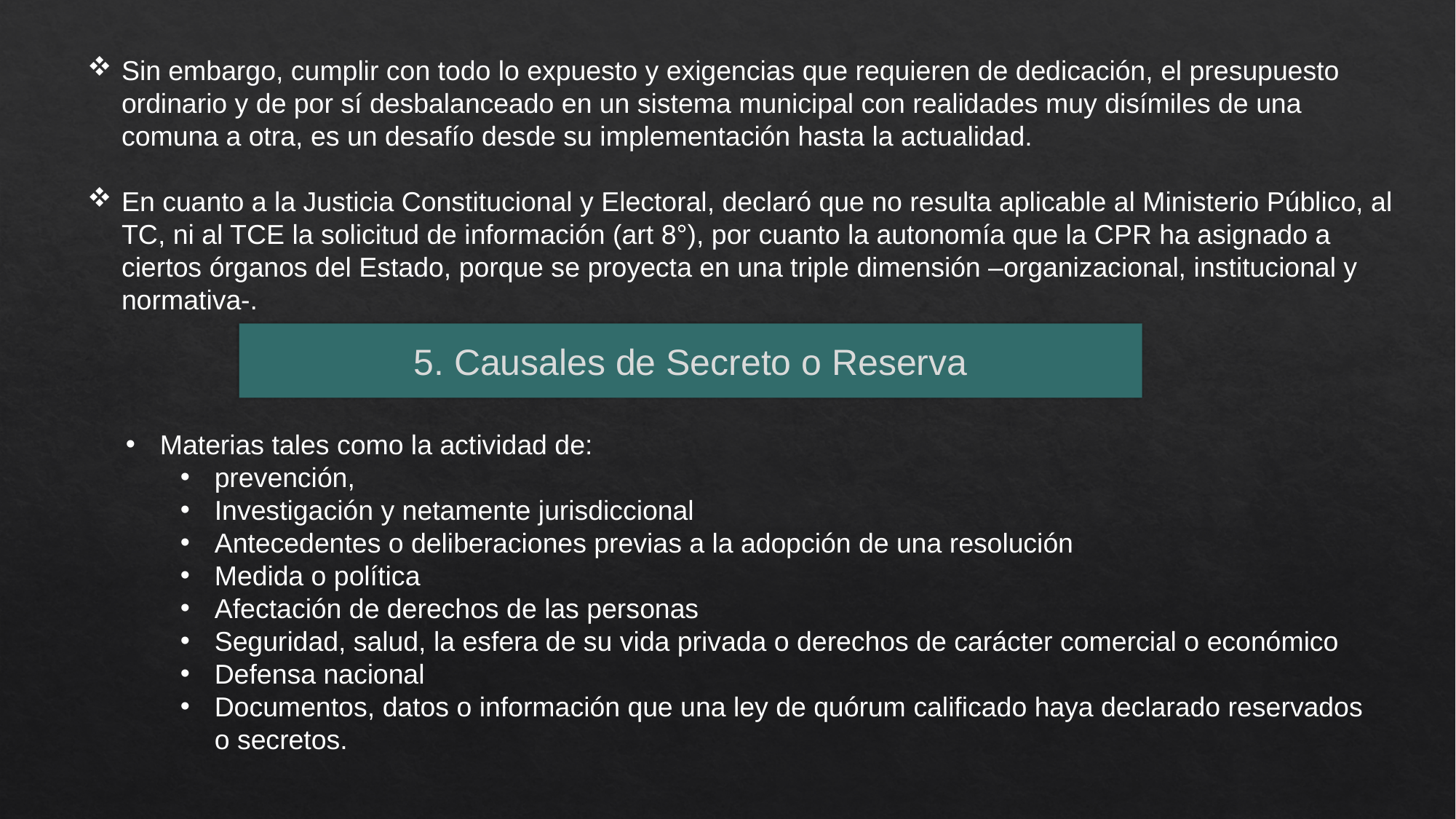

Sin embargo, cumplir con todo lo expuesto y exigencias que requieren de dedicación, el presupuesto ordinario y de por sí desbalanceado en un sistema municipal con realidades muy disímiles de una comuna a otra, es un desafío desde su implementación hasta la actualidad.

En cuanto a la Justicia Constitucional y Electoral, declaró que no resulta aplicable al Ministerio Público, al TC, ni al TCE la solicitud de información (art 8°), por cuanto la autonomía que la CPR ha asignado a ciertos órganos del Estado, porque se proyecta en una triple dimensión –organizacional, institucional y normativa-.

5. Causales de Secreto o Reserva
Materias tales como la actividad de:
prevención,
Investigación y netamente jurisdiccional
Antecedentes o deliberaciones previas a la adopción de una resolución
Medida o política
Afectación de derechos de las personas
Seguridad, salud, la esfera de su vida privada o derechos de carácter comercial o económico
Defensa nacional
Documentos, datos o información que una ley de quórum calificado haya declarado reservados o secretos.